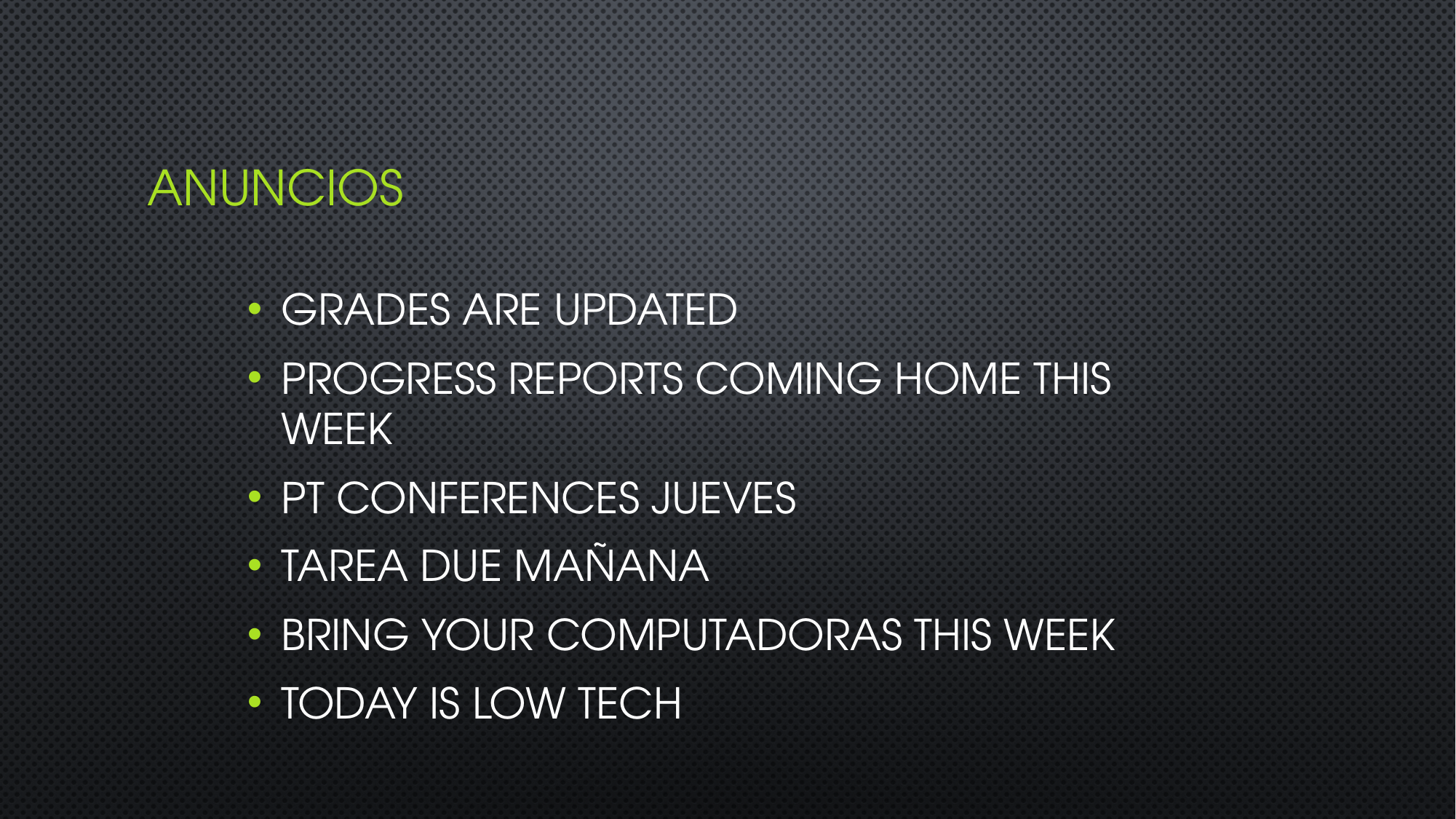

# ANUNCIOS
GRADES ARE UPDATED
PROGRESS REPORTS COMING HOME THIS WEEK
PT CONFERENCES JUEVES
TAREA DUE MAñANA
BRING YOUR COMPUTADORAS THIS WEEK
TODAY IS LOW TECH